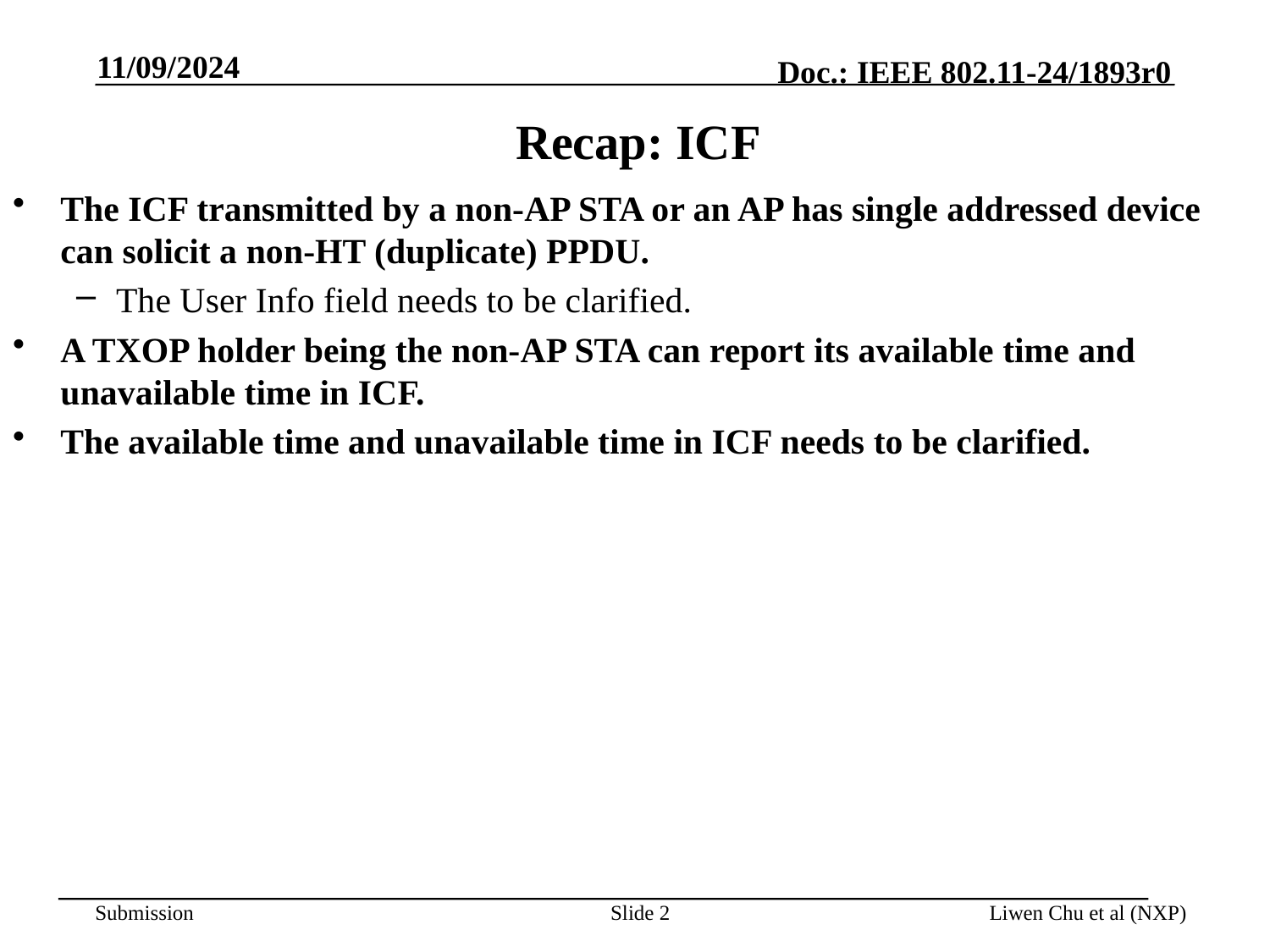

11/09/2024
# Recap: ICF
The ICF transmitted by a non-AP STA or an AP has single addressed device can solicit a non-HT (duplicate) PPDU.
The User Info field needs to be clarified.
A TXOP holder being the non-AP STA can report its available time and unavailable time in ICF.
The available time and unavailable time in ICF needs to be clarified.

Slide 2
Liwen Chu et al (NXP)